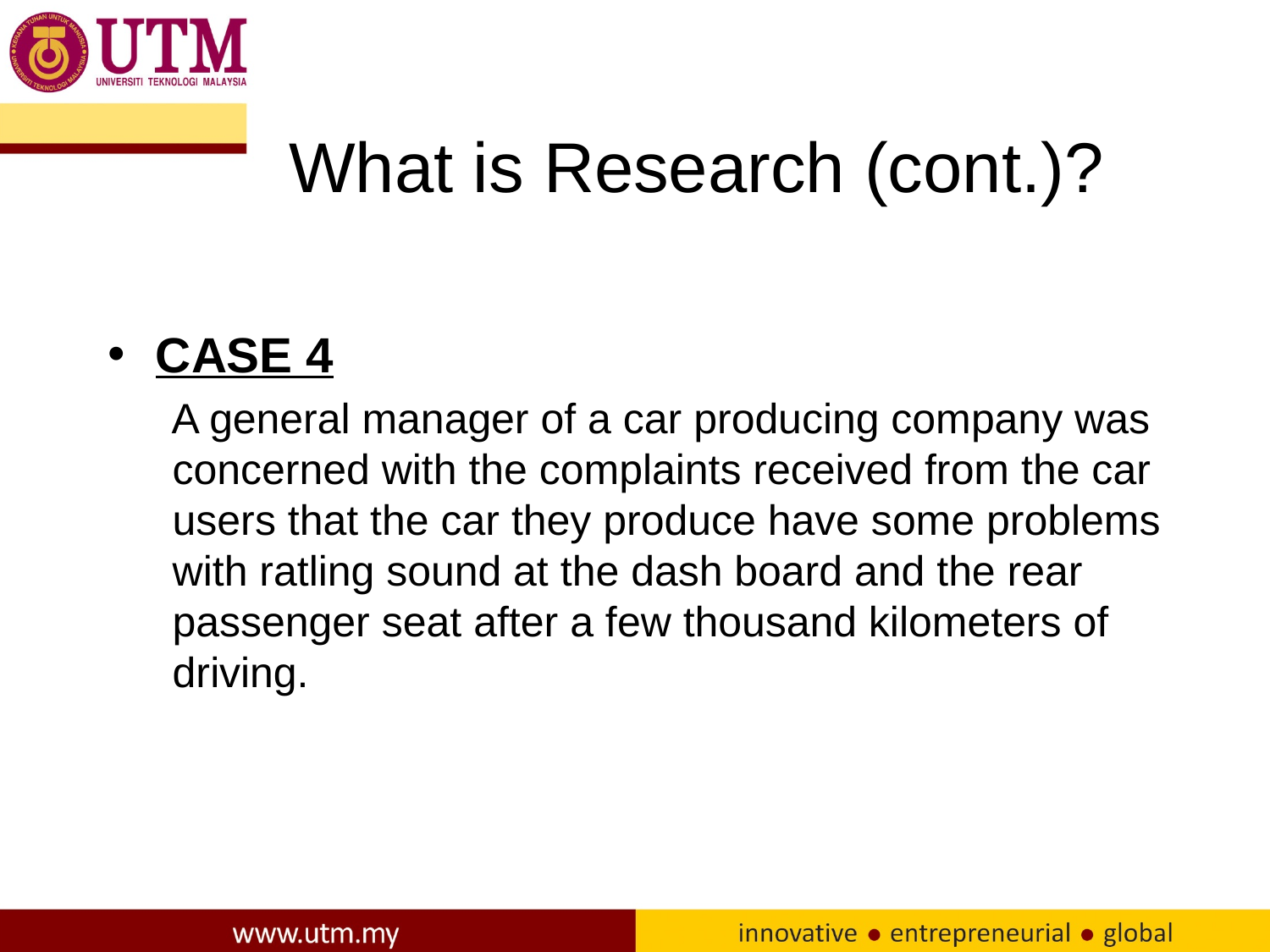

# What is Research (cont.)?
CASE 4
A general manager of a car producing company was concerned with the complaints received from the car users that the car they produce have some problems with ratling sound at the dash board and the rear passenger seat after a few thousand kilometers of driving.